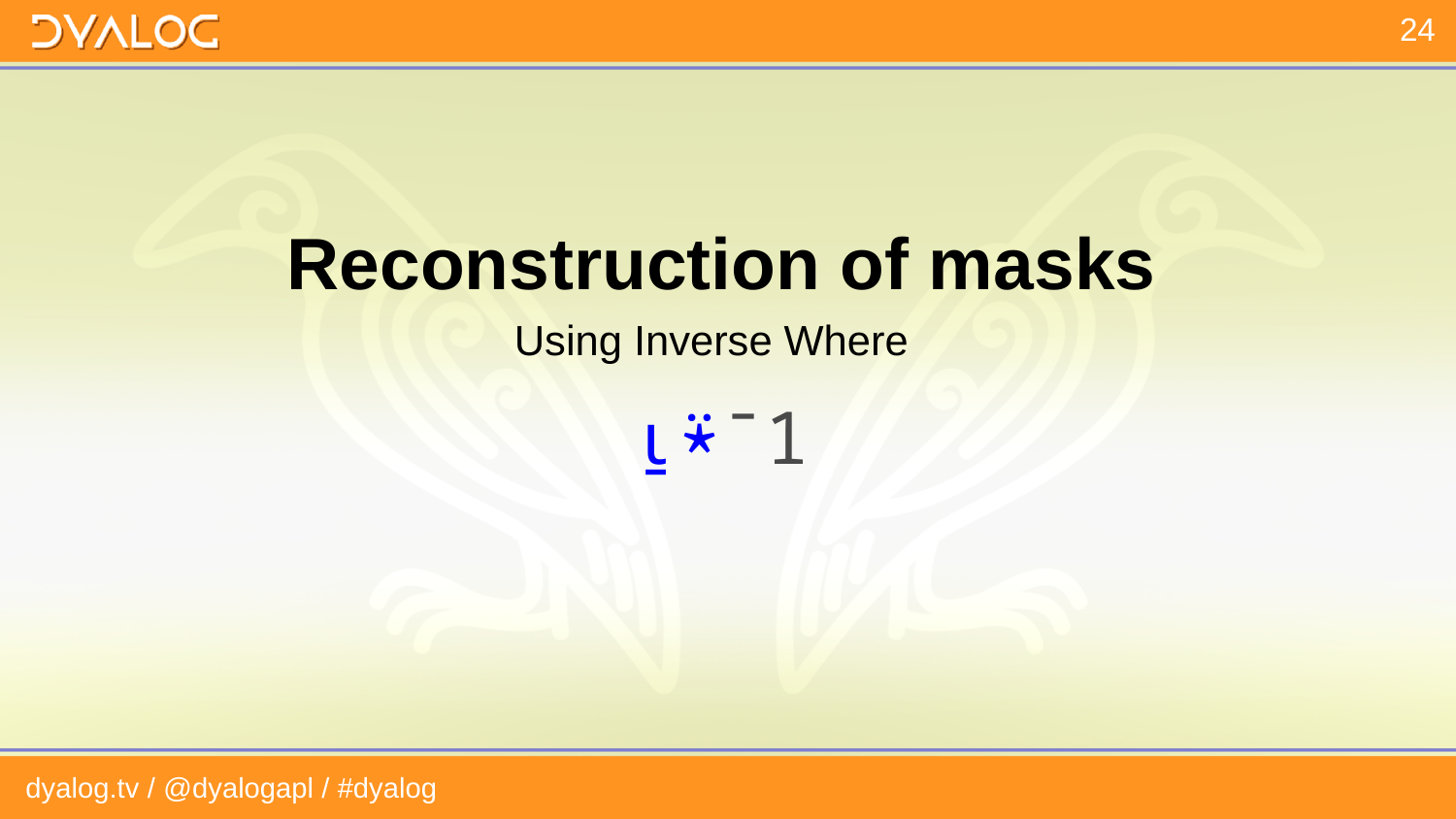

Reconstruction of masks
Using Inverse Where
⍸⍣¯1